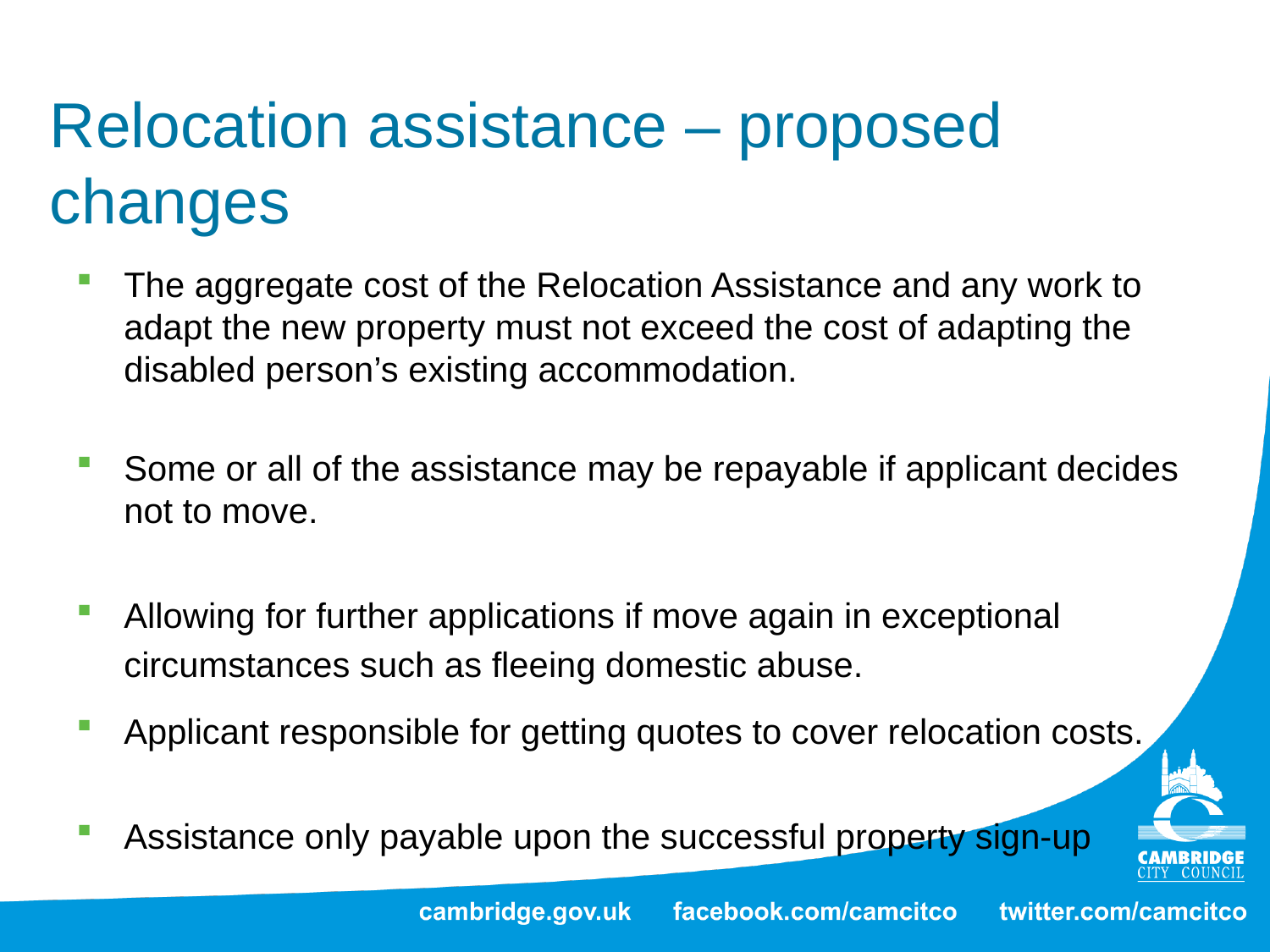

# Relocation assistance – proposed changes
The aggregate cost of the Relocation Assistance and any work to adapt the new property must not exceed the cost of adapting the disabled person’s existing accommodation.

Some or all of the assistance may be repayable if applicant decides not to move.

Allowing for further applications if move again in exceptional circumstances such as fleeing domestic abuse.
Applicant responsible for getting quotes to cover relocation costs.

Assistance only payable upon the successful property sign-up